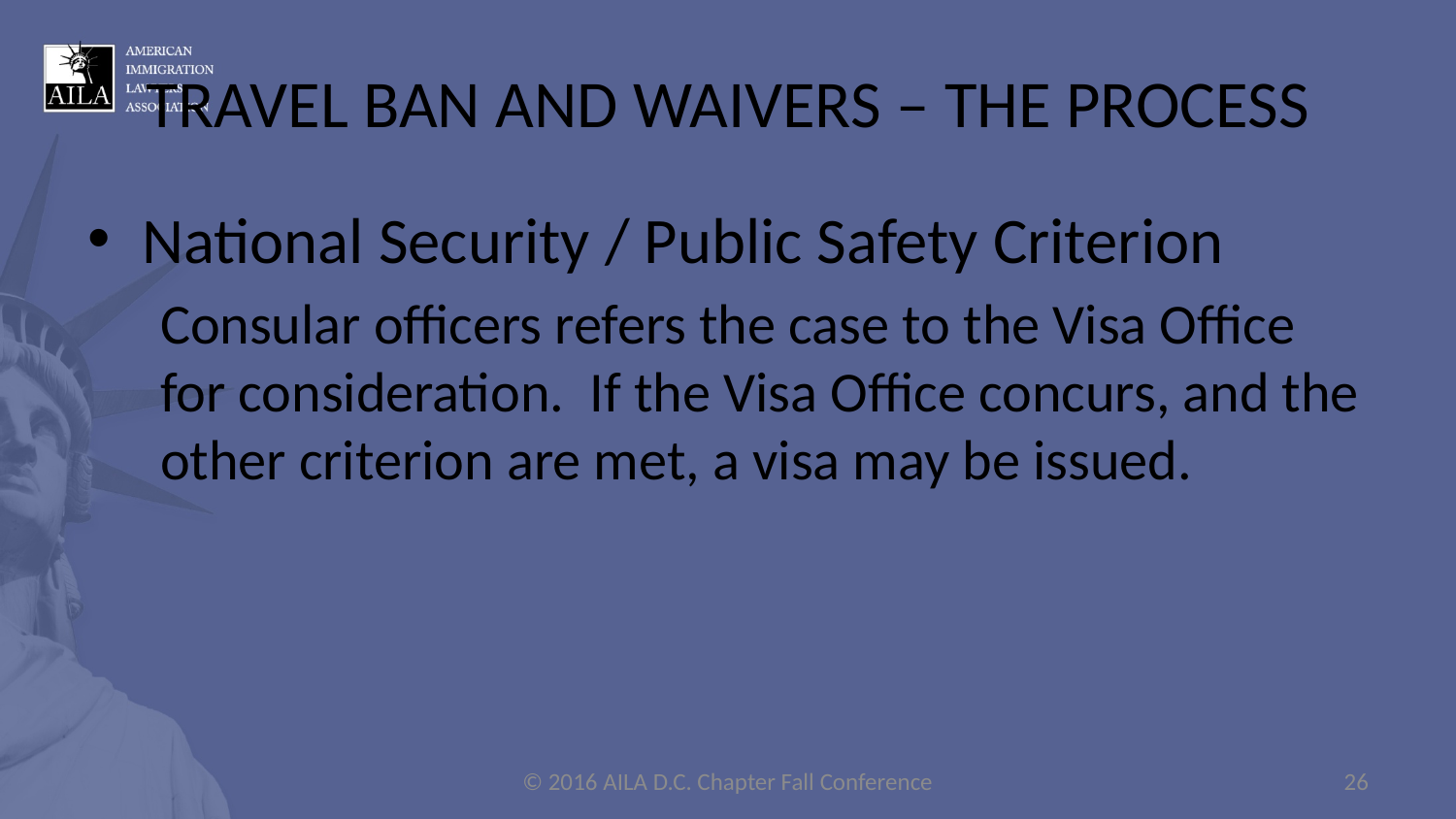

# TRAVEL BAN AND WAIVERS – THE PROCESS
National Security / Public Safety Criterion
Consular officers refers the case to the Visa Office for consideration.  If the Visa Office concurs, and the other criterion are met, a visa may be issued.

© 2016 AILA D.C. Chapter Fall Conference
26